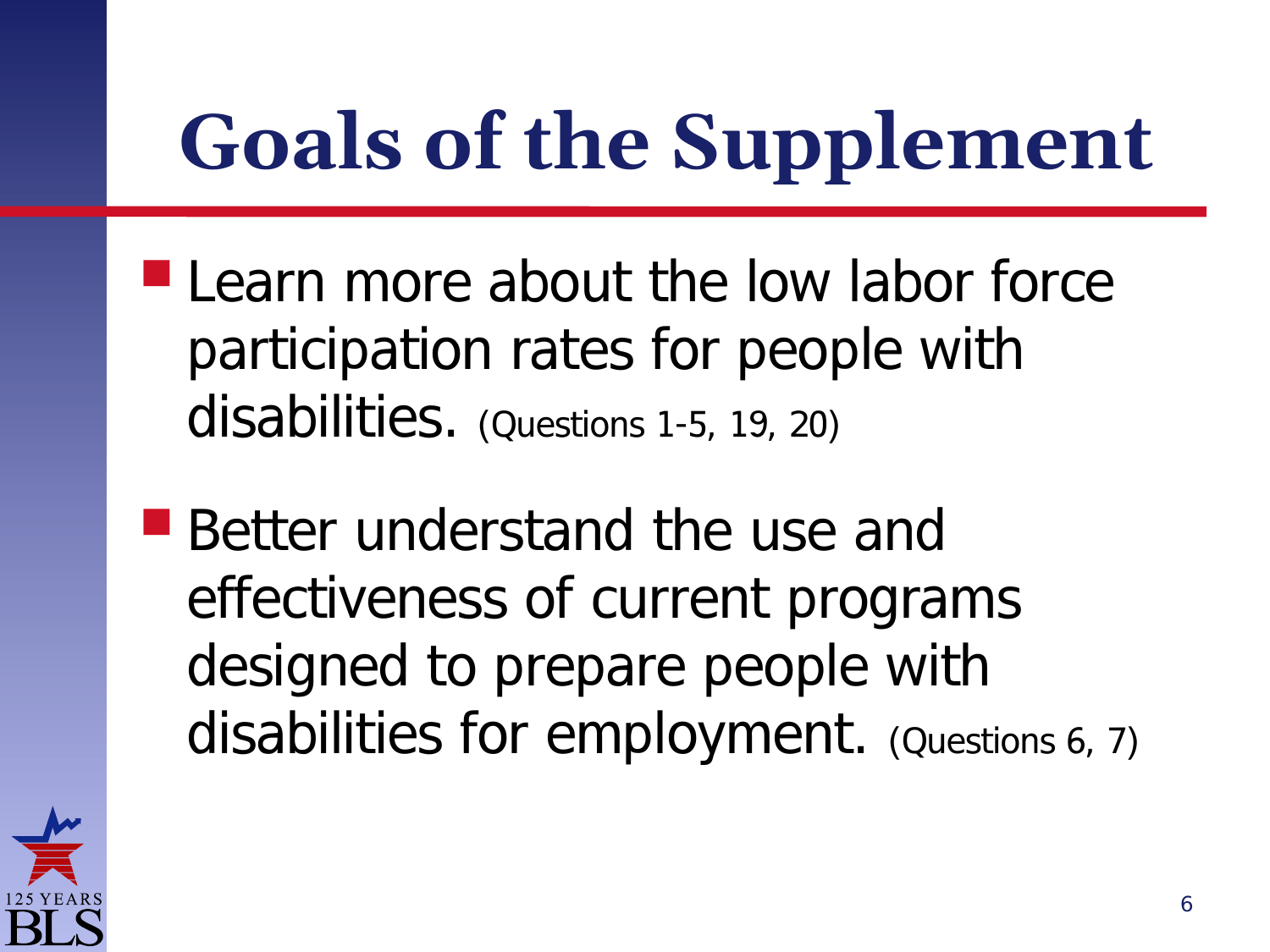

# Goals of the Supplement
Learn more about the low labor force participation rates for people with disabilities. (Questions 1-5, 19, 20)

Better understand the use and effectiveness of current programs designed to prepare people with disabilities for employment. (Questions 6, 7)
6